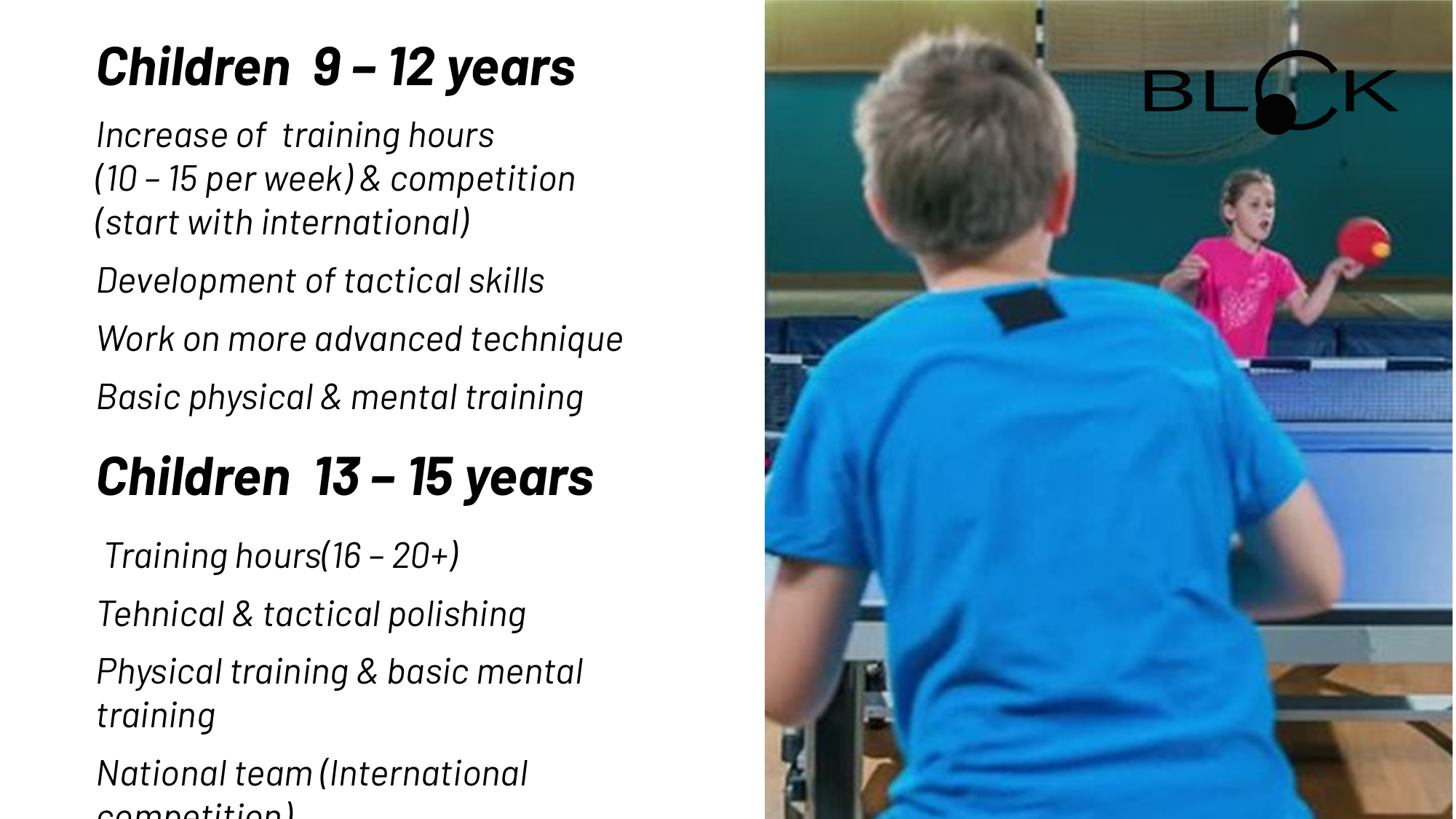

Children  9 – 12 years

Increase of  training hours
(10 – 15 per week) & competition
(start with international)

Development of tactical skills

Work on more advanced technique

Basic physical & mental training

Children  13 – 15 years

 Training hours(16 – 20+)

Tehnical & tactical polishing

Physical training & basic mental training

National team (International competition)